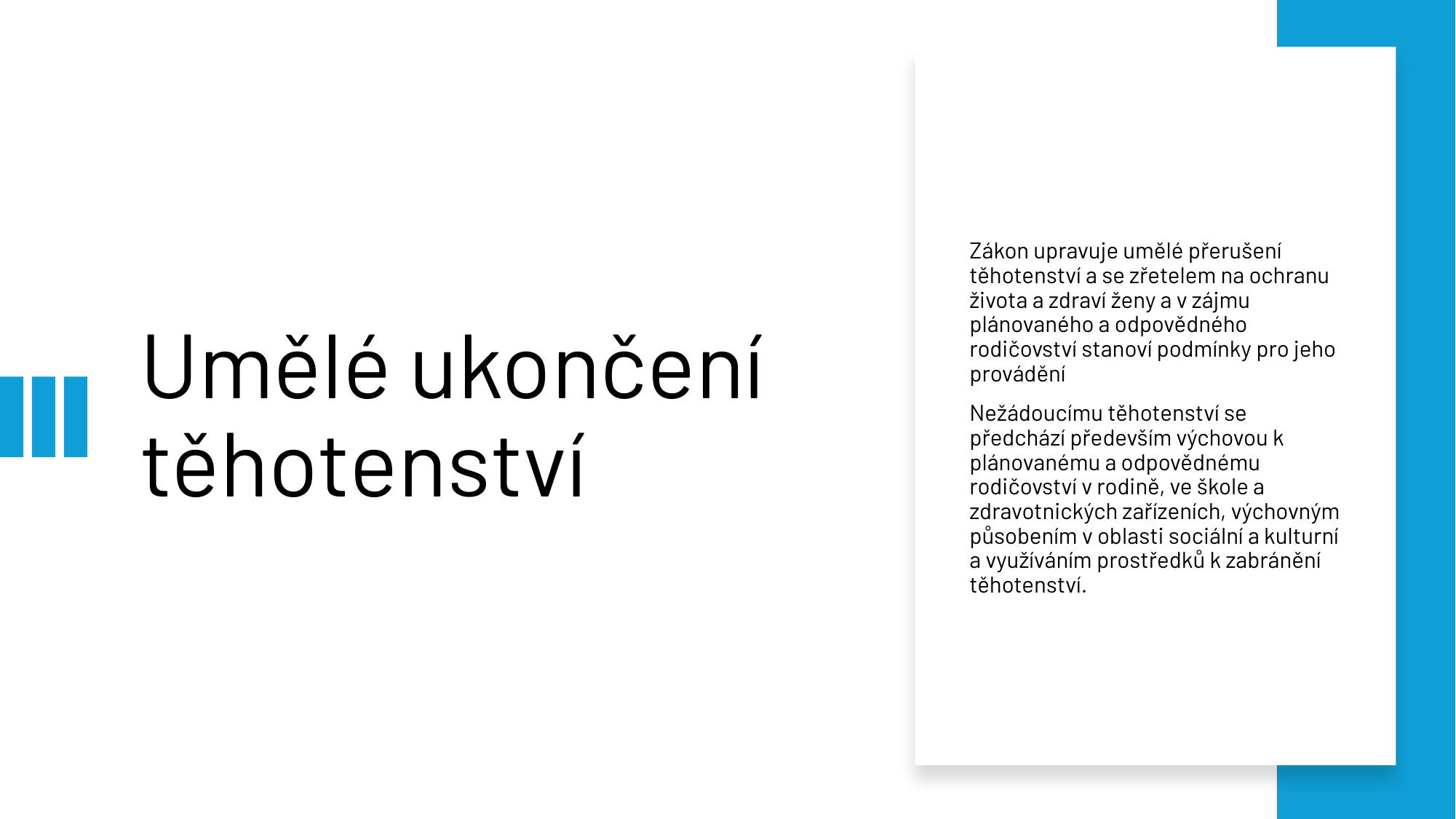

# Umělé ukončení těhotenství
Zákon upravuje umělé přerušení těhotenství a se zřetelem na ochranu života a zdraví ženy a v zájmu plánovaného a odpovědného rodičovství stanoví podmínky pro jeho provádění
Nežádoucímu těhotenství se předchází především výchovou k plánovanému a odpovědnému rodičovství v rodině, ve škole a zdravotnických zařízeních, výchovným působením v oblasti sociální a kulturní a využíváním prostředků k zabránění těhotenství.